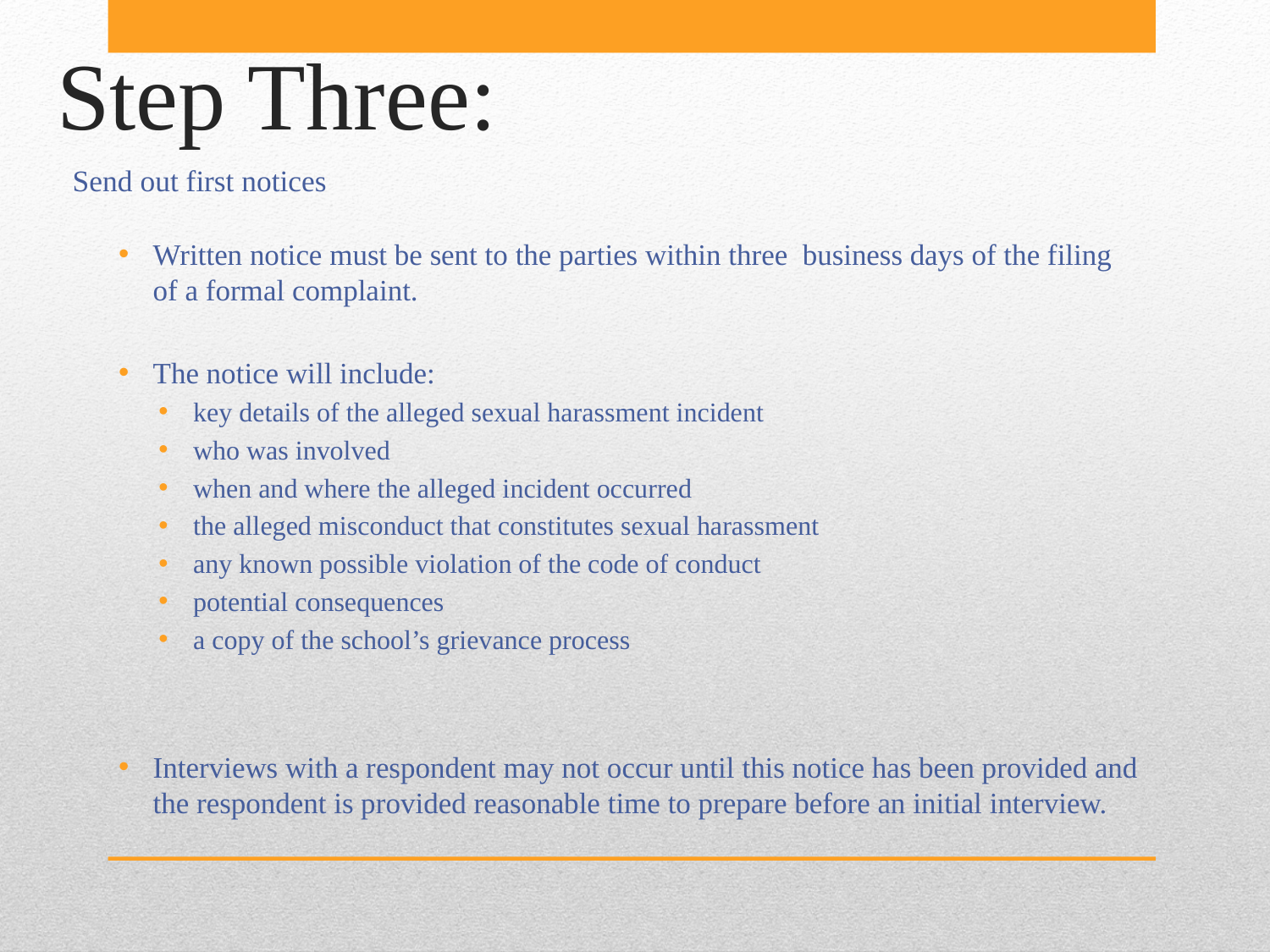

# Step Three:

Written notice must be sent to the parties within three  business days of the filing of a formal complaint.

The notice will include:
key details of the alleged sexual harassment incident
who was involved
when and where the alleged incident occurred
the alleged misconduct that constitutes sexual harassment
any known possible violation of the code of conduct
potential consequences
a copy of the school’s grievance process

Interviews with a respondent may not occur until this notice has been provided and the respondent is provided reasonable time to prepare before an initial interview.

Send out first notices